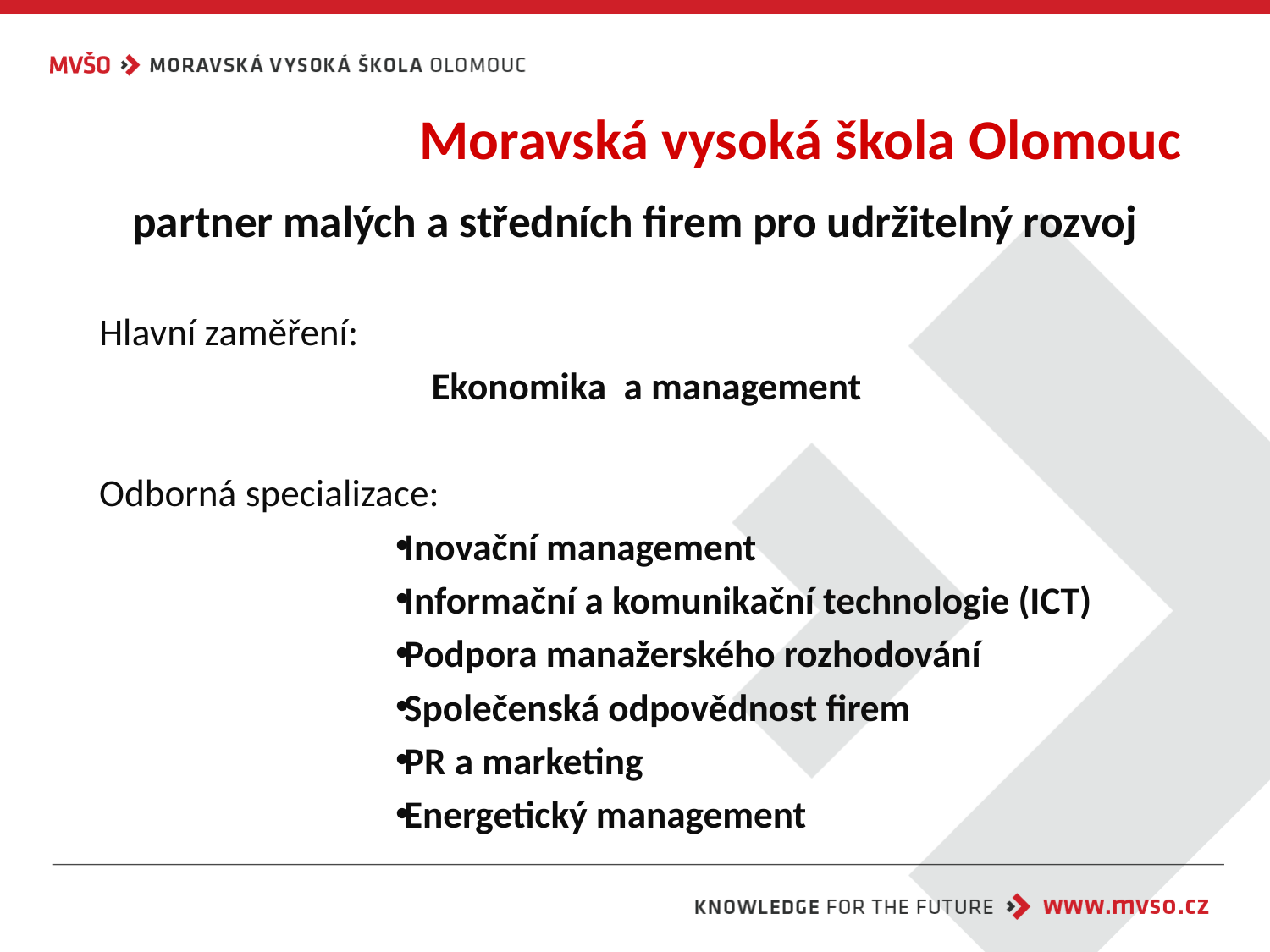

# Moravská vysoká škola Olomouc
partner malých a středních firem pro udržitelný rozvoj

Hlavní zaměření:
Ekonomika  a management

Odborná specializace:
Inovační management
Informační a komunikační technologie (ICT)
Podpora manažerského rozhodování
Společenská odpovědnost firem
PR a marketing
Energetický management